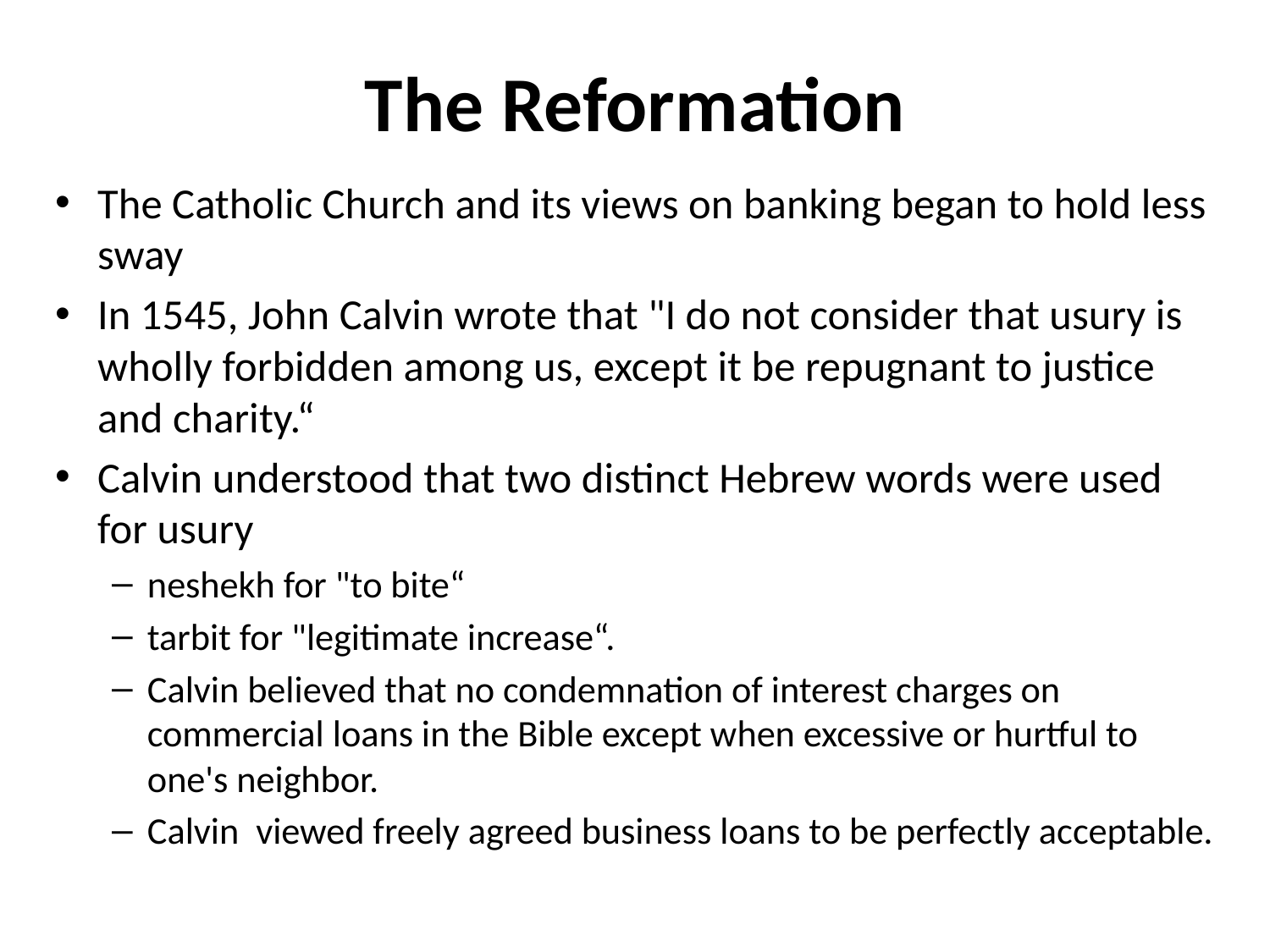

# The Reformation
The Catholic Church and its views on banking began to hold less sway
In 1545, John Calvin wrote that "I do not consider that usury is wholly forbidden among us, except it be repugnant to justice and charity.“
Calvin understood that two distinct Hebrew words were used for usury
neshekh for "to bite“
tarbit for "legitimate increase“.
Calvin believed that no condemnation of interest charges on commercial loans in the Bible except when excessive or hurtful to one's neighbor.
Calvin  viewed freely agreed business loans to be perfectly acceptable.